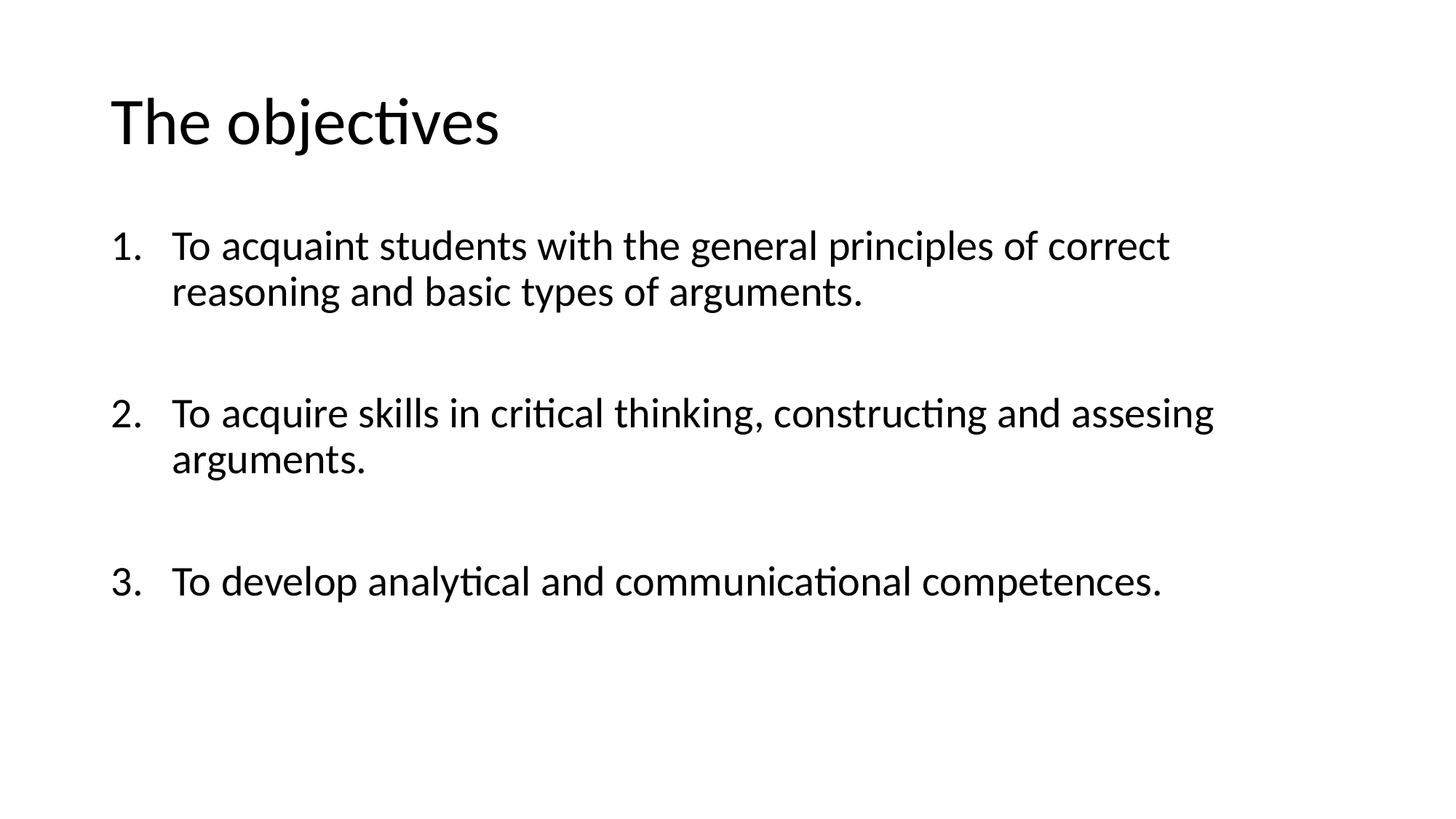

# The objectives
To acquaint students with the general principles of correct reasoning and basic types of arguments.

To acquire skills in critical thinking, constructing and assesing arguments.

To develop analytical and communicational competences.